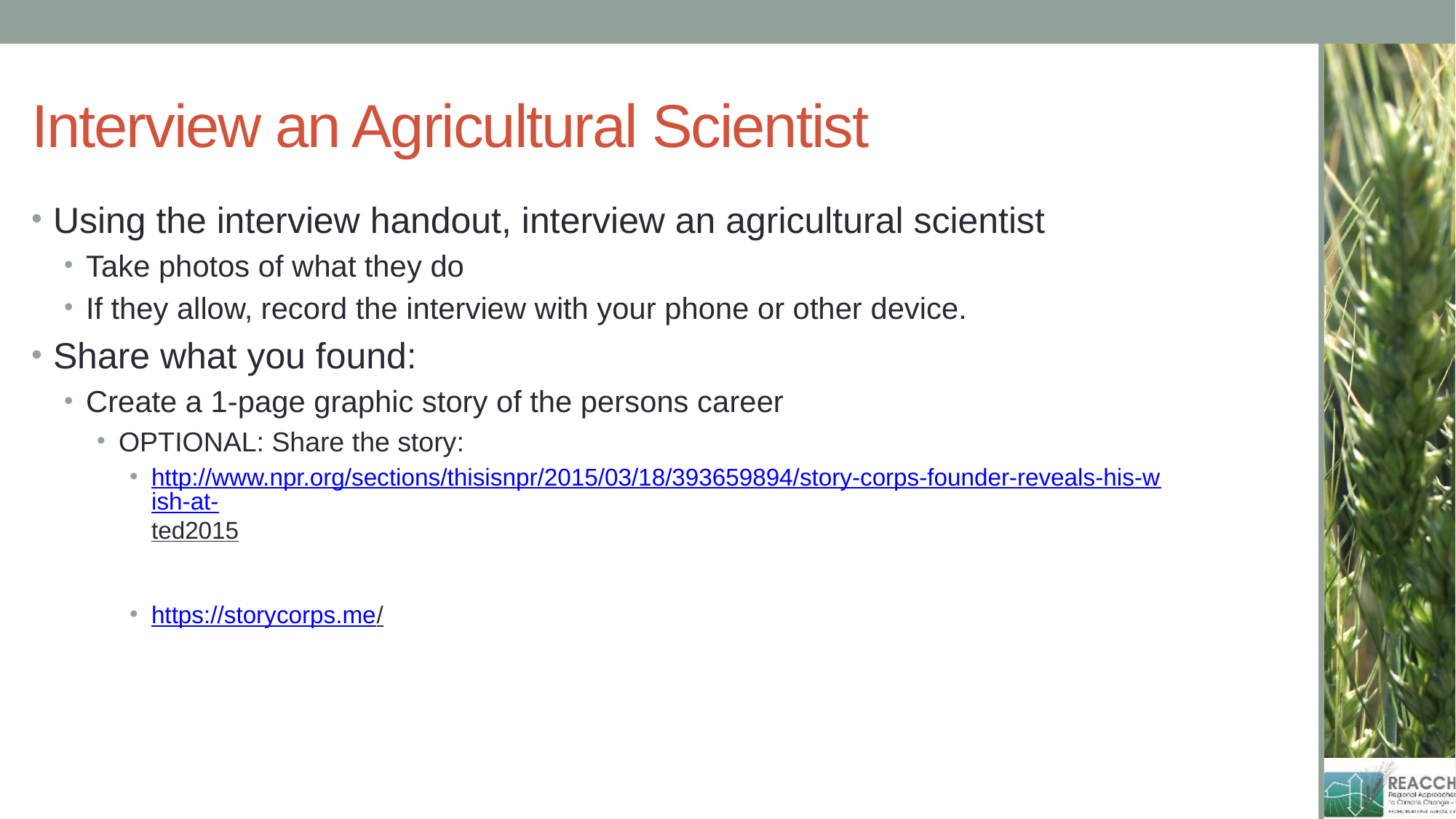

# Interview an Agricultural Scientist
Using the interview handout, interview an agricultural scientist
Take photos of what they do
If they allow, record the interview with your phone or other device.
Share what you found:
Create a 1-page graphic story of the persons career
OPTIONAL: Share the story:
http://www.npr.org/sections/thisisnpr/2015/03/18/393659894/story-corps-founder-reveals-his-wish-at-ted2015

https://storycorps.me/